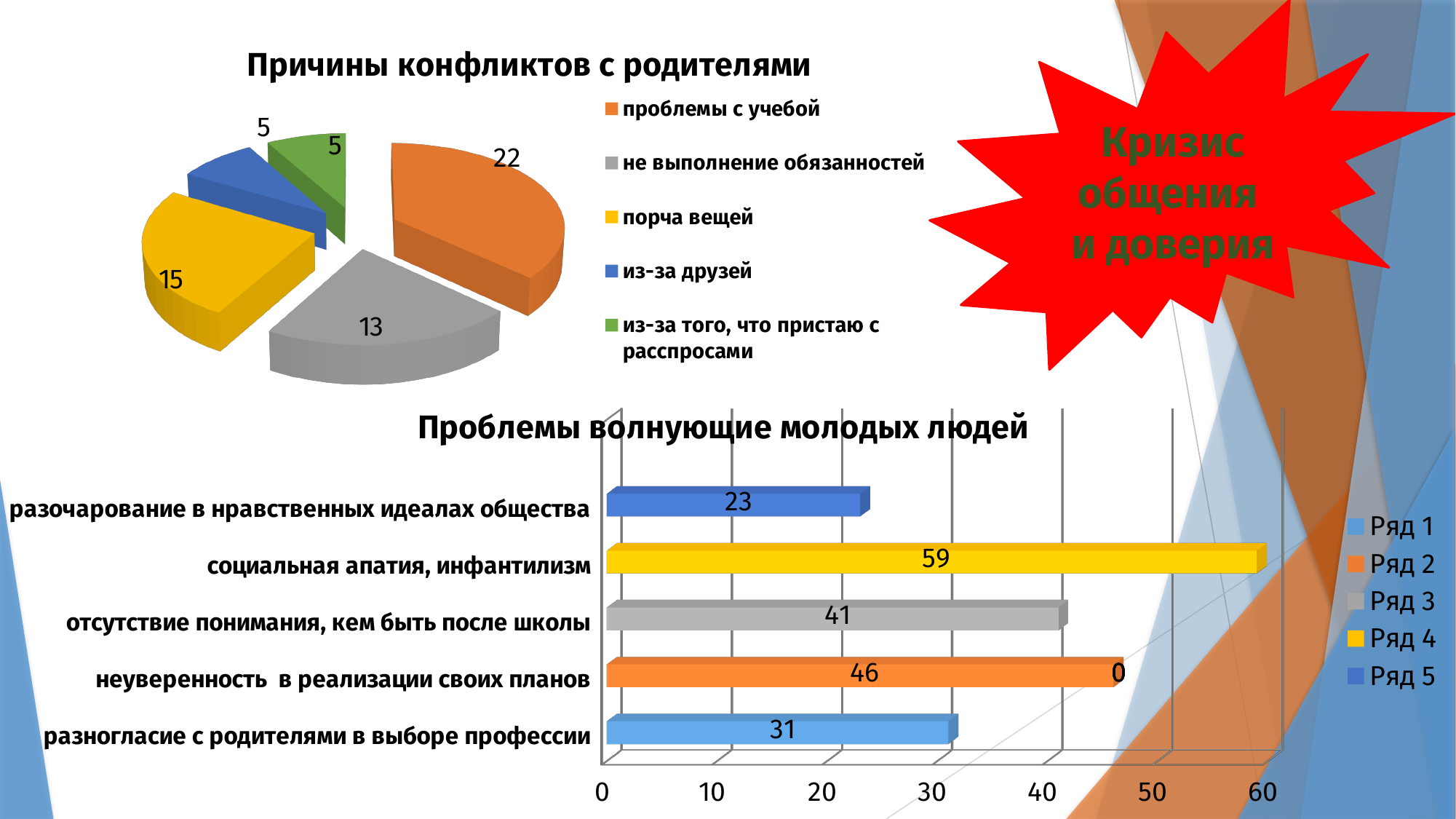

Кризис общения  и доверия

[unsupported chart]

[unsupported chart]